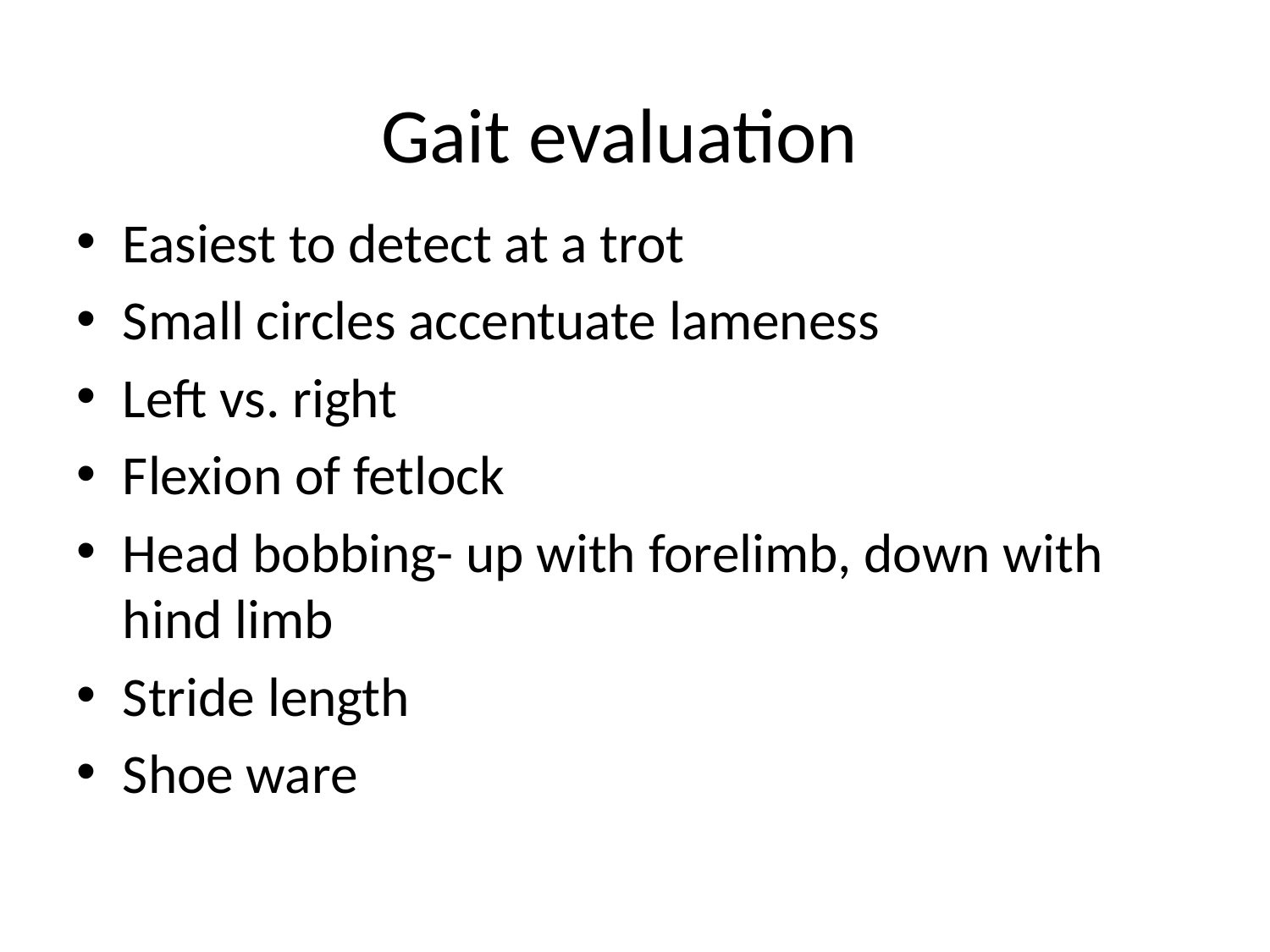

# Gait evaluation
Easiest to detect at a trot
Small circles accentuate lameness
Left vs. right
Flexion of fetlock
Head bobbing- up with forelimb, down with hind limb
Stride length
Shoe ware